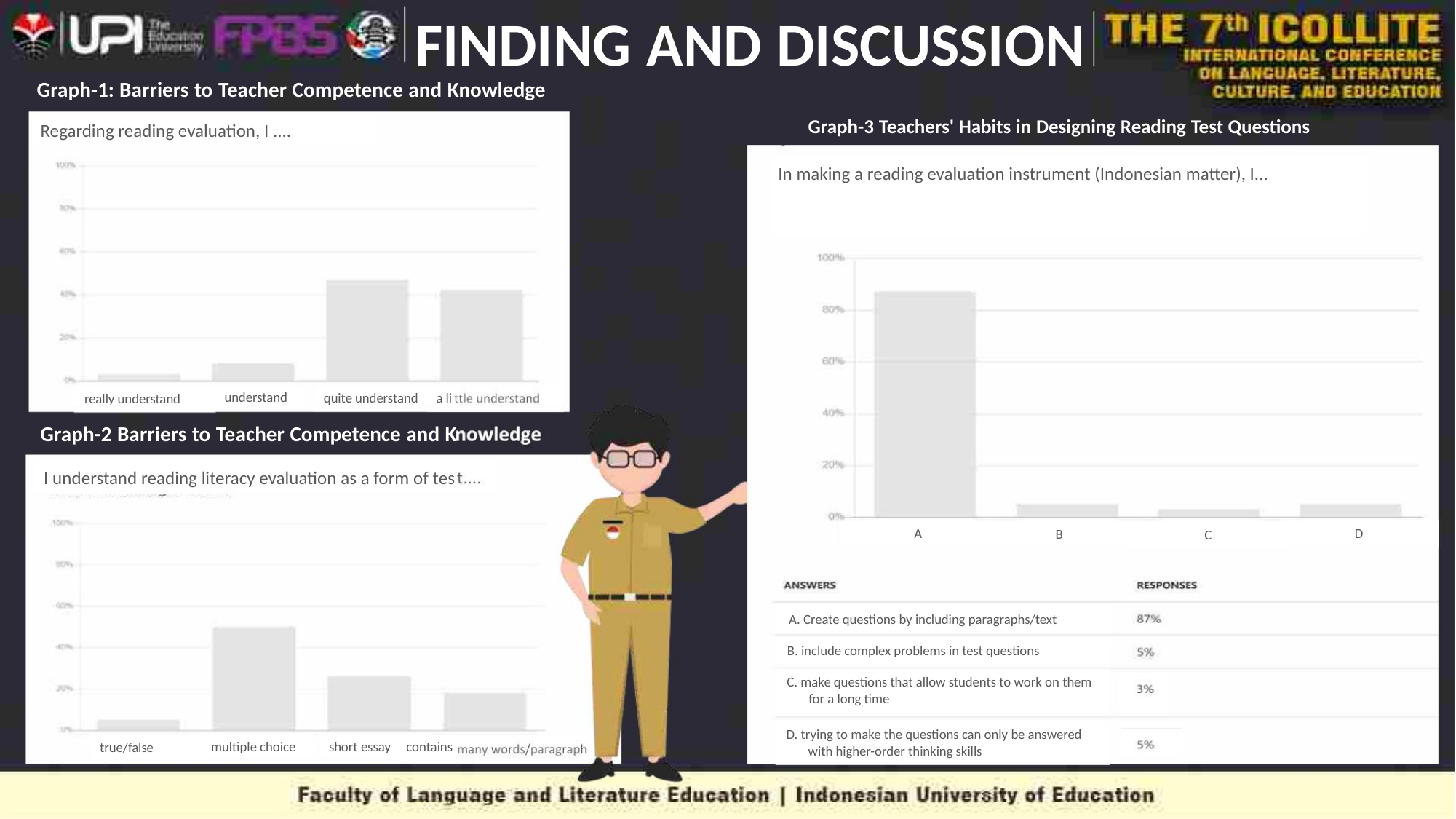

FINDING AND DISCUSSION
Graph-1: Barriers to Teacher Competence and Knowledge
Graph-3 Teachers' Habits in Designing Reading Test Questions
Regarding reading evaluation, I ....
In making a reading evaluation instrument (Indonesian matter), I...
understand
quite understand a li
really understand
Graph-2 Barriers to Teacher Competence and K
I understand reading literacy evaluation as a form of tes
A
D
B
C
A. Create questions by including paragraphs/text
B. include complex problems in test questions
C. make questions that allow students to work on them
for a long time
D. trying to make the questions can only be answered
with higher-order thinking skills
multiple choice
short essay contains
true/false